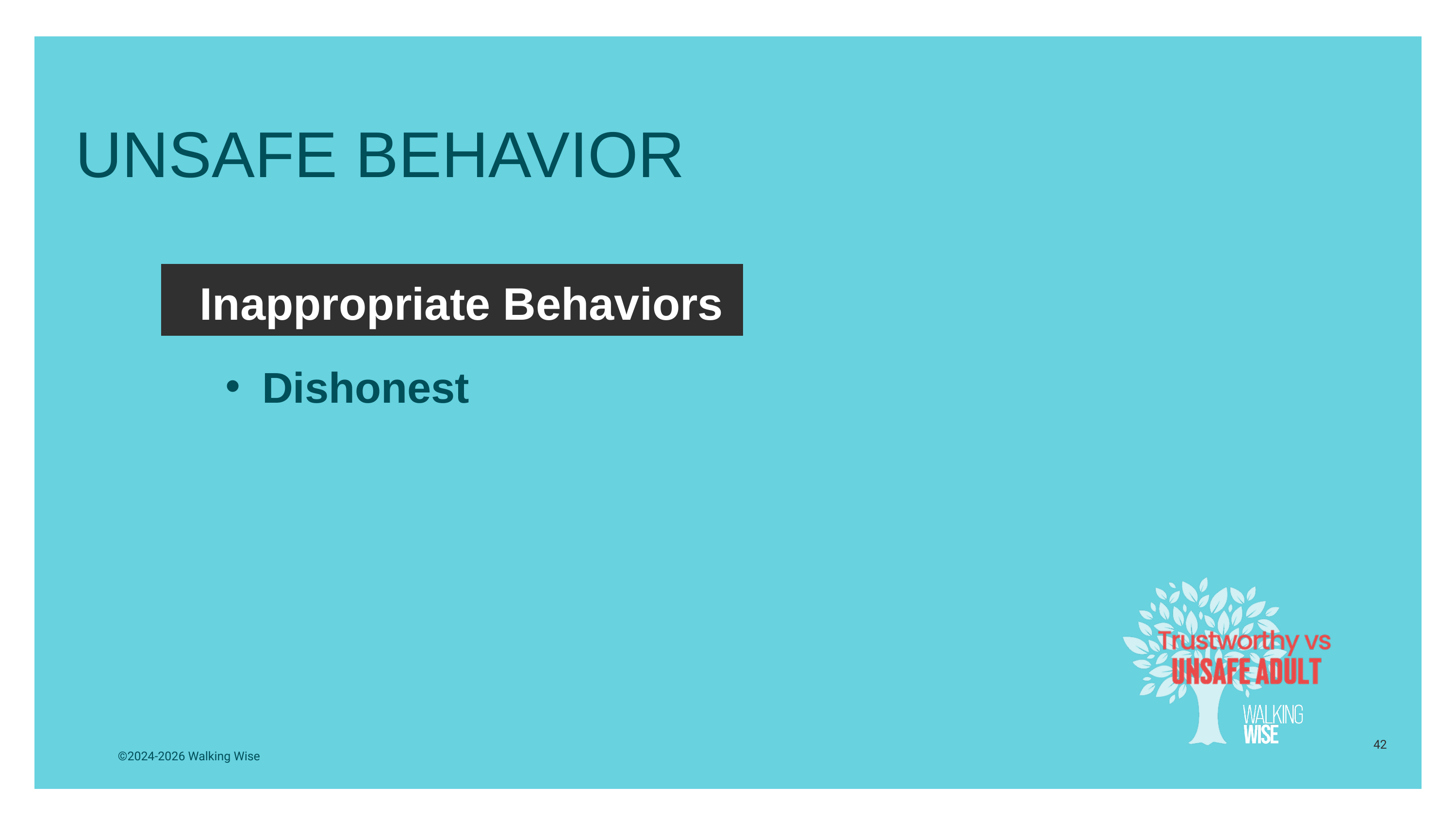

UNSAFE BEHAVIOR

Inappropriate Behaviors
Dishonest

42
©2024-2026 Walking Wise